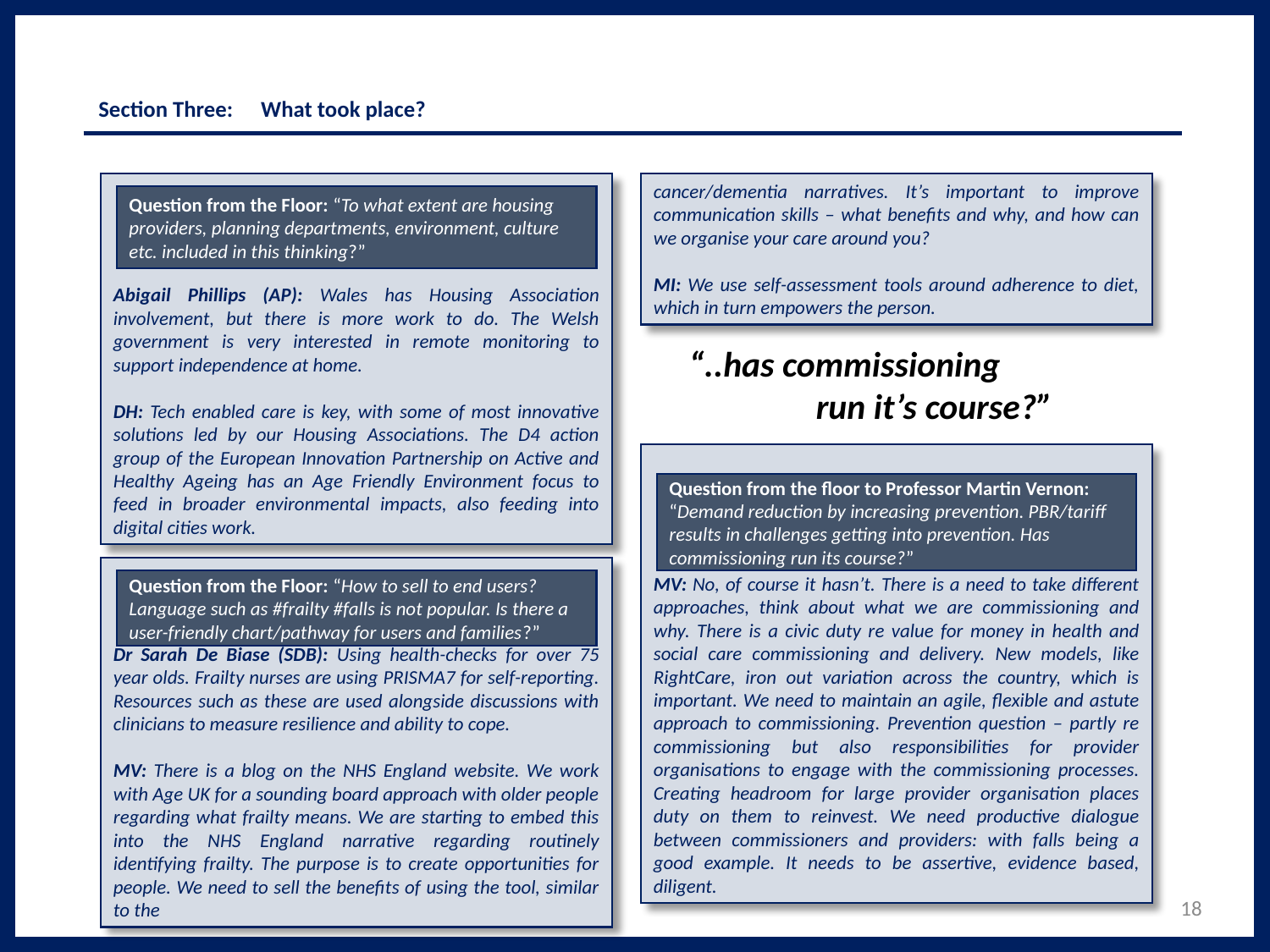

# Section Three: 	What took place?

Abigail Phillips (AP): Wales has Housing Association involvement, but there is more work to do. The Welsh government is very interested in remote monitoring to support independence at home.

DH: Tech enabled care is key, with some of most innovative solutions led by our Housing Associations. The D4 action group of the European Innovation Partnership on Active and Healthy Ageing has an Age Friendly Environment focus to feed in broader environmental impacts, also feeding into digital cities work.
cancer/dementia narratives. It’s important to improve communication skills – what benefits and why, and how can we organise your care around you?

MI: We use self-assessment tools around adherence to diet, which in turn empowers the person.
Question from the Floor: “To what extent are housing providers, planning departments, environment, culture etc. included in this thinking?”
“..has commissioning 		run it’s course?”
MV: No, of course it hasn’t. There is a need to take different approaches, think about what we are commissioning and why. There is a civic duty re value for money in health and social care commissioning and delivery. New models, like RightCare, iron out variation across the country, which is important. We need to maintain an agile, flexible and astute approach to commissioning. Prevention question – partly re commissioning but also responsibilities for provider organisations to engage with the commissioning processes. Creating headroom for large provider organisation places duty on them to reinvest. We need productive dialogue between commissioners and providers: with falls being a good example. It needs to be assertive, evidence based, diligent.
Question from the floor to Professor Martin Vernon: “Demand reduction by increasing prevention. PBR/tariff results in challenges getting into prevention. Has commissioning run its course?”
Dr Sarah De Biase (SDB): Using health-checks for over 75 year olds. Frailty nurses are using PRISMA7 for self-reporting. Resources such as these are used alongside discussions with clinicians to measure resilience and ability to cope.

MV: There is a blog on the NHS England website. We work with Age UK for a sounding board approach with older people regarding what frailty means. We are starting to embed this into the NHS England narrative regarding routinely identifying frailty. The purpose is to create opportunities for people. We need to sell the benefits of using the tool, similar to the
Question from the Floor: “How to sell to end users? Language such as #frailty #falls is not popular. Is there a user-friendly chart/pathway for users and families?”
18